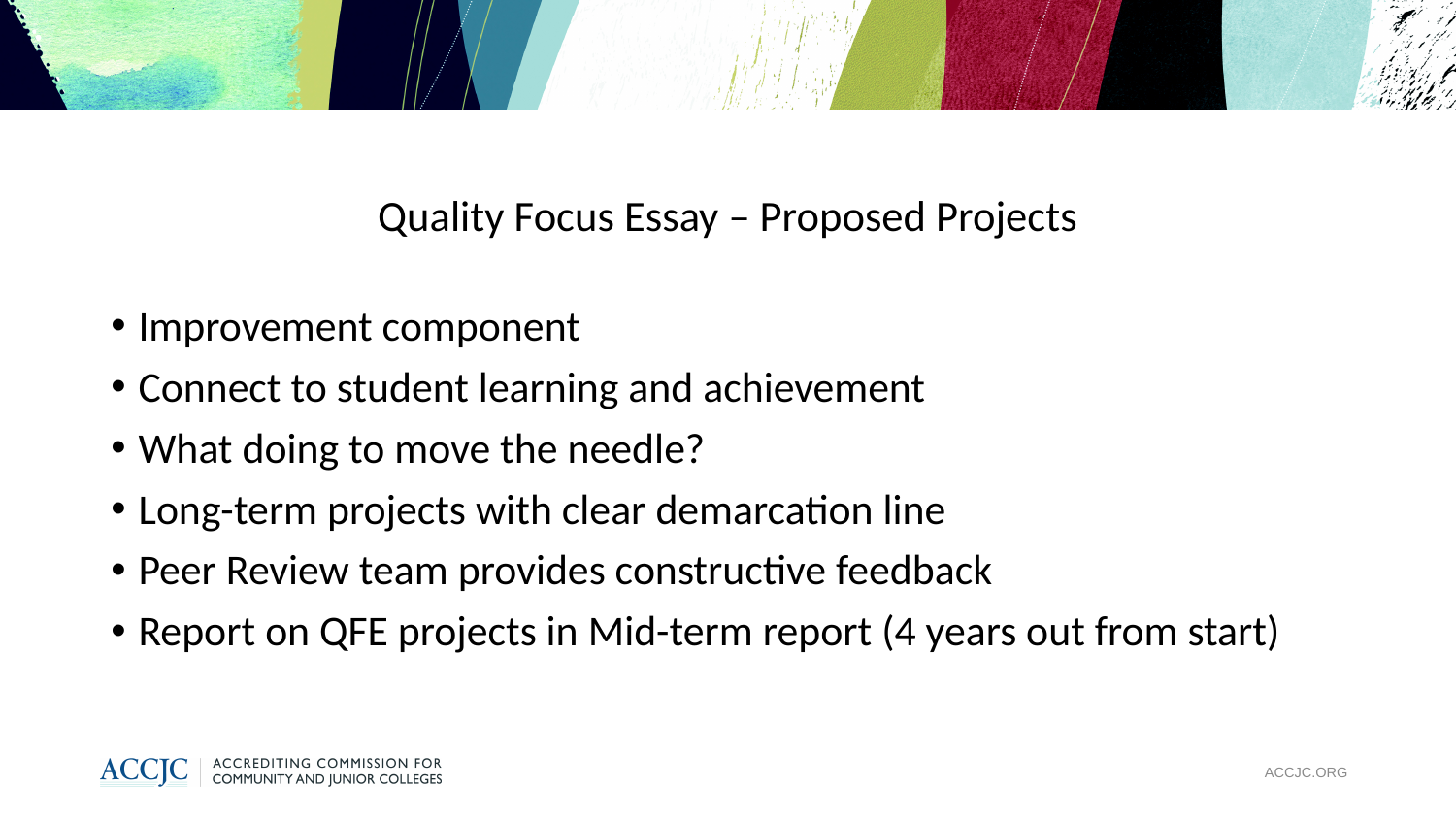

# Quality Focus Essay – Proposed Projects
Improvement component
Connect to student learning and achievement
What doing to move the needle?
Long-term projects with clear demarcation line
Peer Review team provides constructive feedback
Report on QFE projects in Mid-term report (4 years out from start)